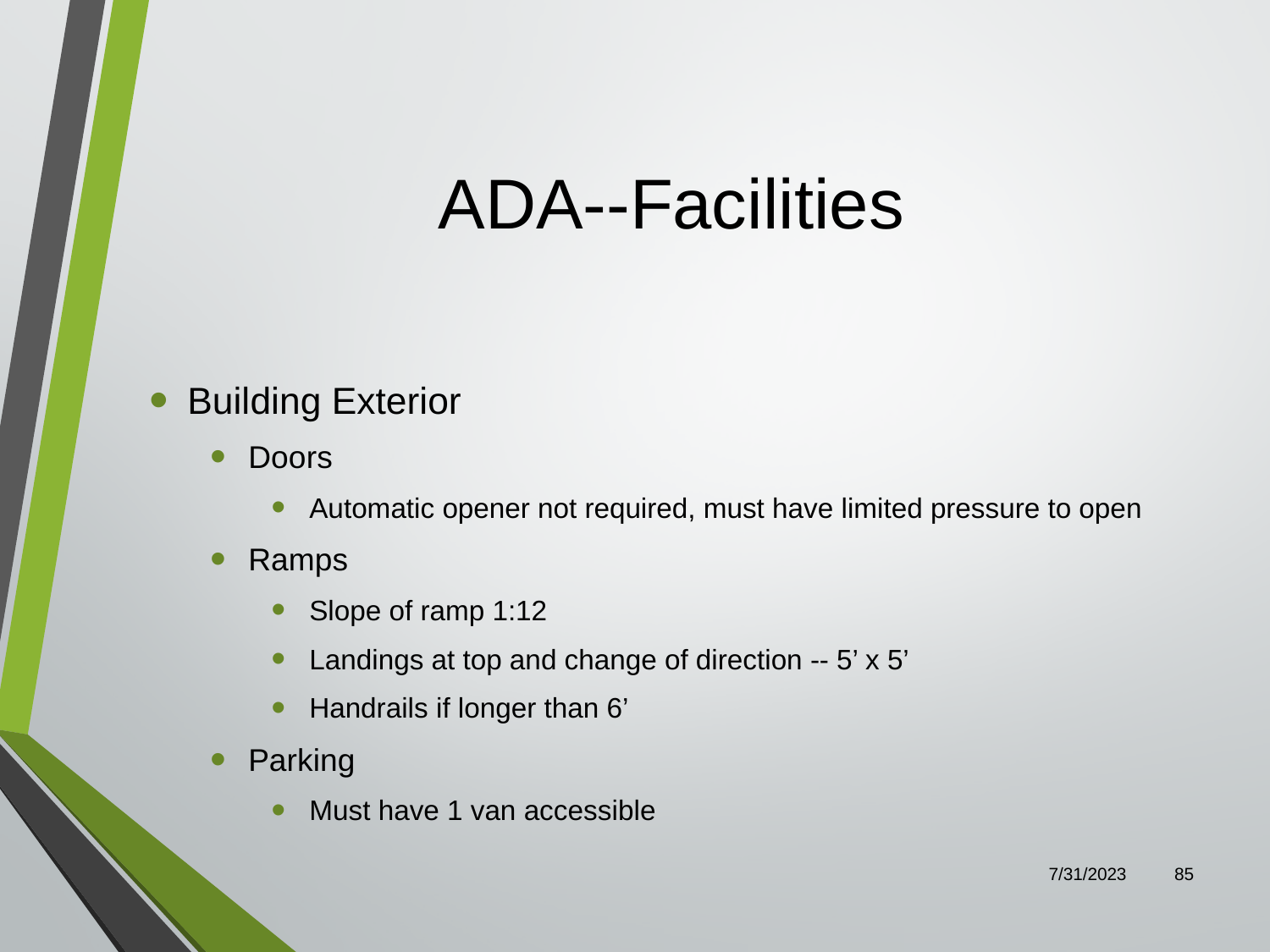

# ADA--Facilities
Building Exterior
Doors
Automatic opener not required, must have limited pressure to open
Ramps
Slope of ramp 1:12
Landings at top and change of direction -- 5’ x 5’
Handrails if longer than 6’
Parking
Must have 1 van accessible
7/31/2023
85